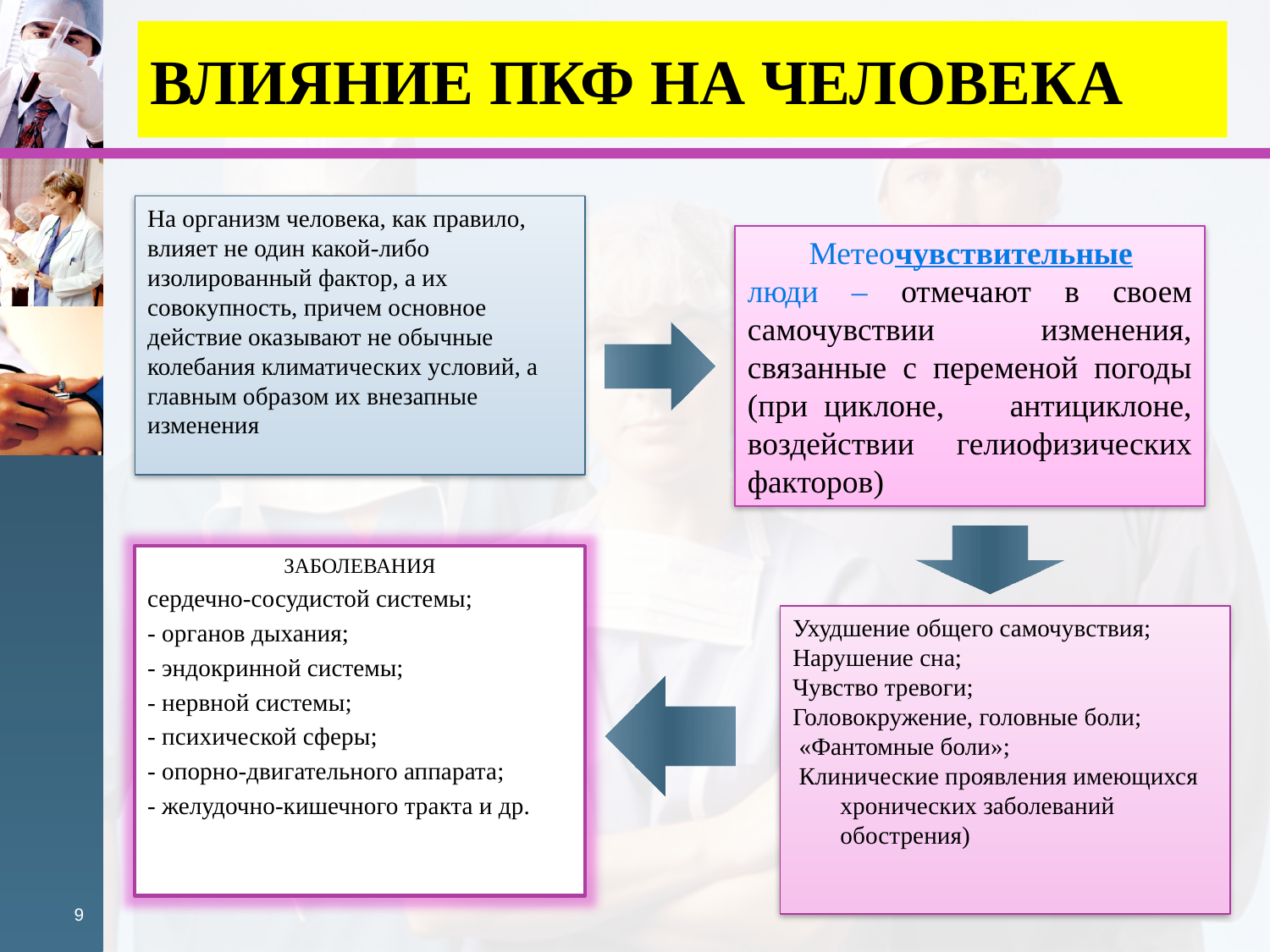

# ВЛИЯНИЕ ПКФ НА ЧЕЛОВЕКА
На организм человека, как правило, влияет не один какой-либо изолированный фактор, а их совокупность, причем основное действие оказывают не обычные колебания климатических условий, а главным образом их внезапные изменения

Метеочувствительные люди – отмечают в своем самочувствии изменения, связанные с переменой погоды (при циклоне,    антициклоне, воздействии гелиофизических факторов)

ЗАБОЛЕВАНИЯ
сердечно-сосудистой системы;
- органов дыхания;
- эндокринной системы;
- нервной системы;
- психической сферы;
- опорно-двигательного аппарата;
- желудочно-кишечного тракта и др.

Ухудшение общего самочувствия;
Нарушение сна;
Чувство тревоги;
Головокружение, головные боли;
 «Фантомные боли»;
 Клинические проявления имеющихся хронических заболеваний обострения)

9